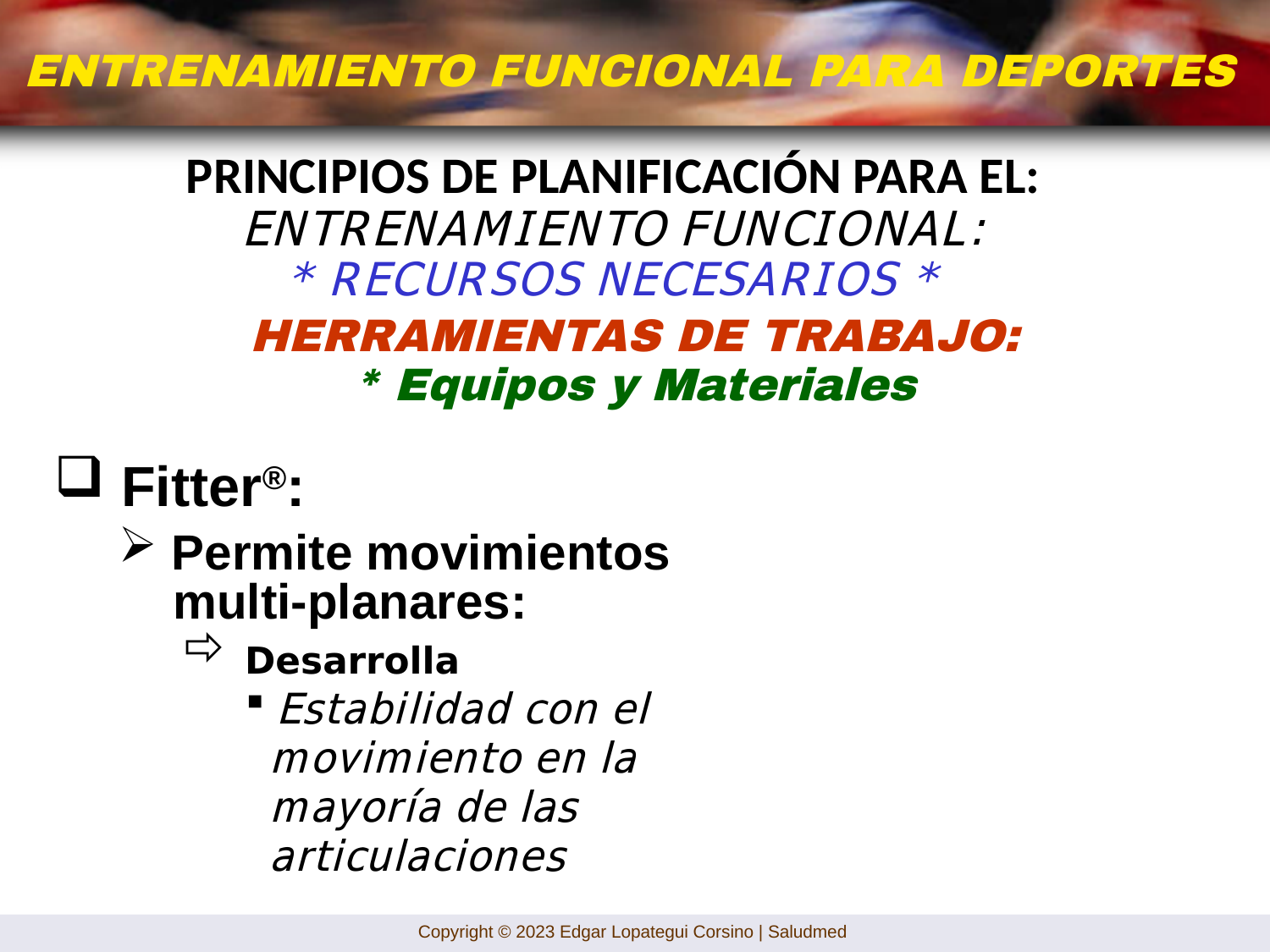

ENTRENAMIENTO FUNCIONAL PARA DEPORTES
PRINCIPIOS DE PLANIFICACIÓN PARA EL:
ENTRENAMIENTO FUNCIONAL:
* RECURSOS NECESARIOS *
HERRAMIENTAS DE TRABAJO:
 * Equipos y Materiales

 Fitter®:
 Permite movimientos
    multi-planares:
 Desarrolla
Estabilidad con el
  movimiento en la
  mayoría de las
  articulaciones